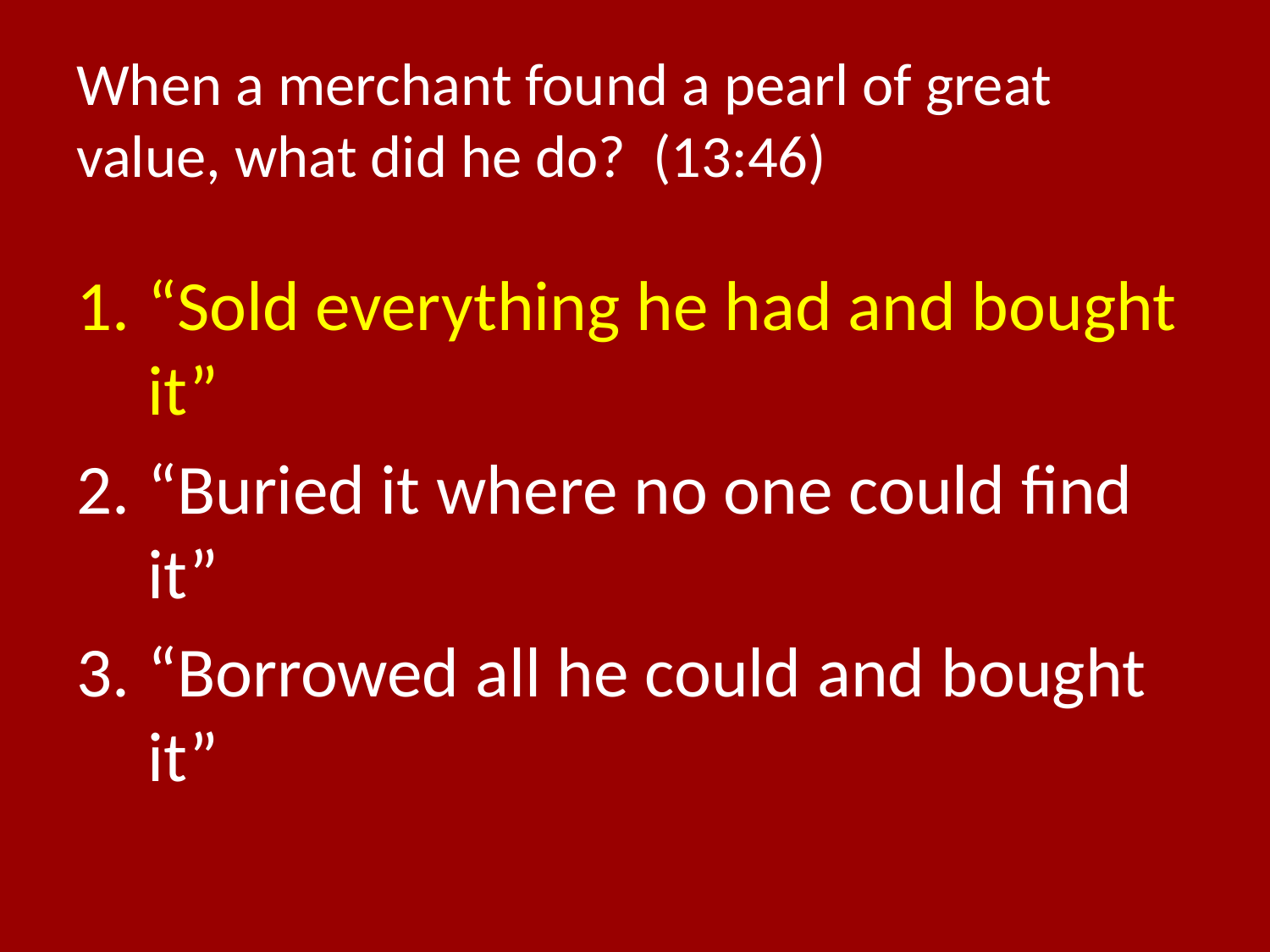

# When a merchant found a pearl of great value, what did he do?  (13:46)
“Sold everything he had and bought it”
“Buried it where no one could find it”
“Borrowed all he could and bought it”